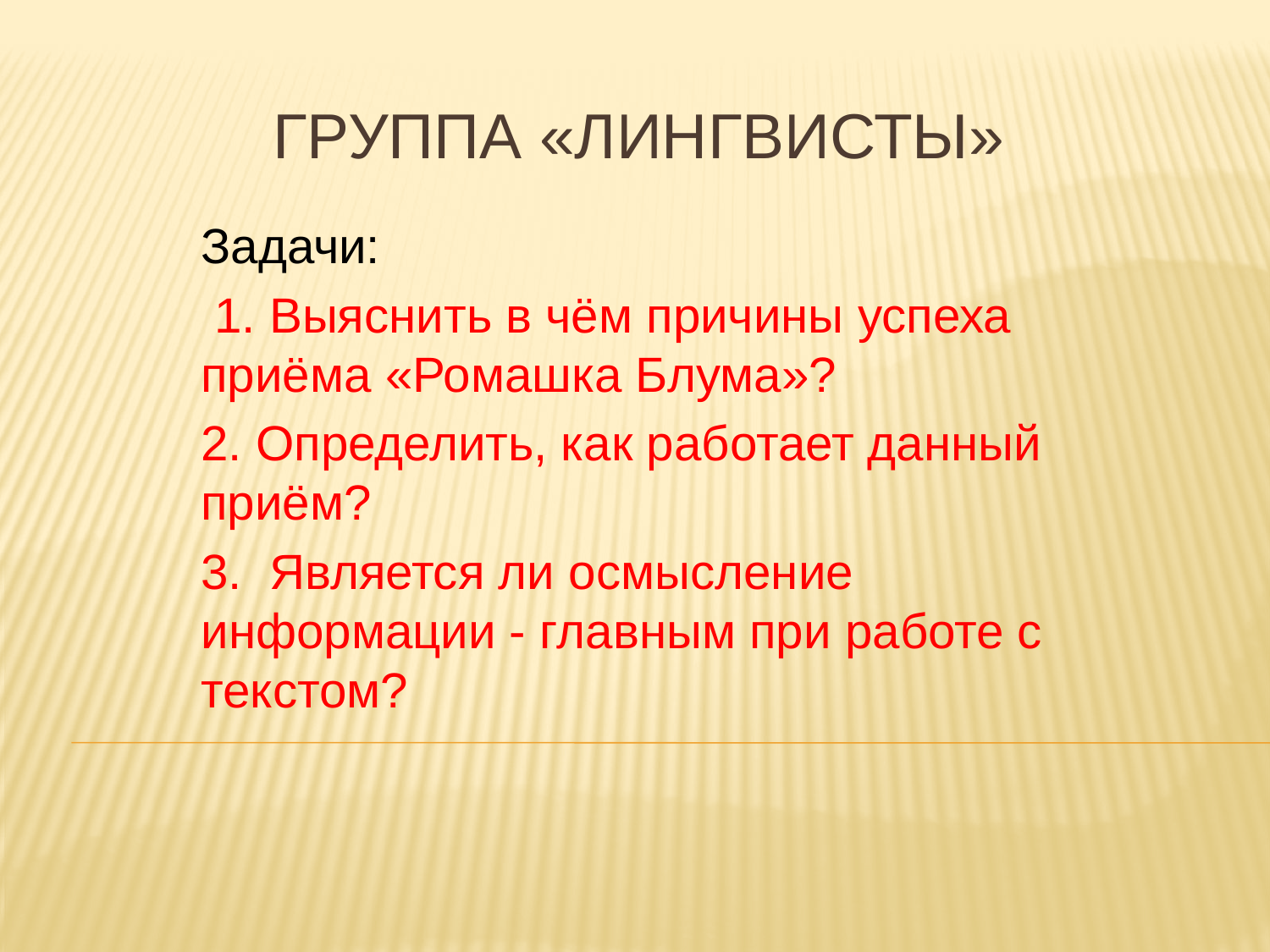

Задачи:
 1. Выяснить в чём причины успеха приёма «Ромашка Блума»?
2. Определить, как работает данный приём?
3.  Является ли осмысление информации - главным при работе с текстом?
# Группа «Лингвисты»